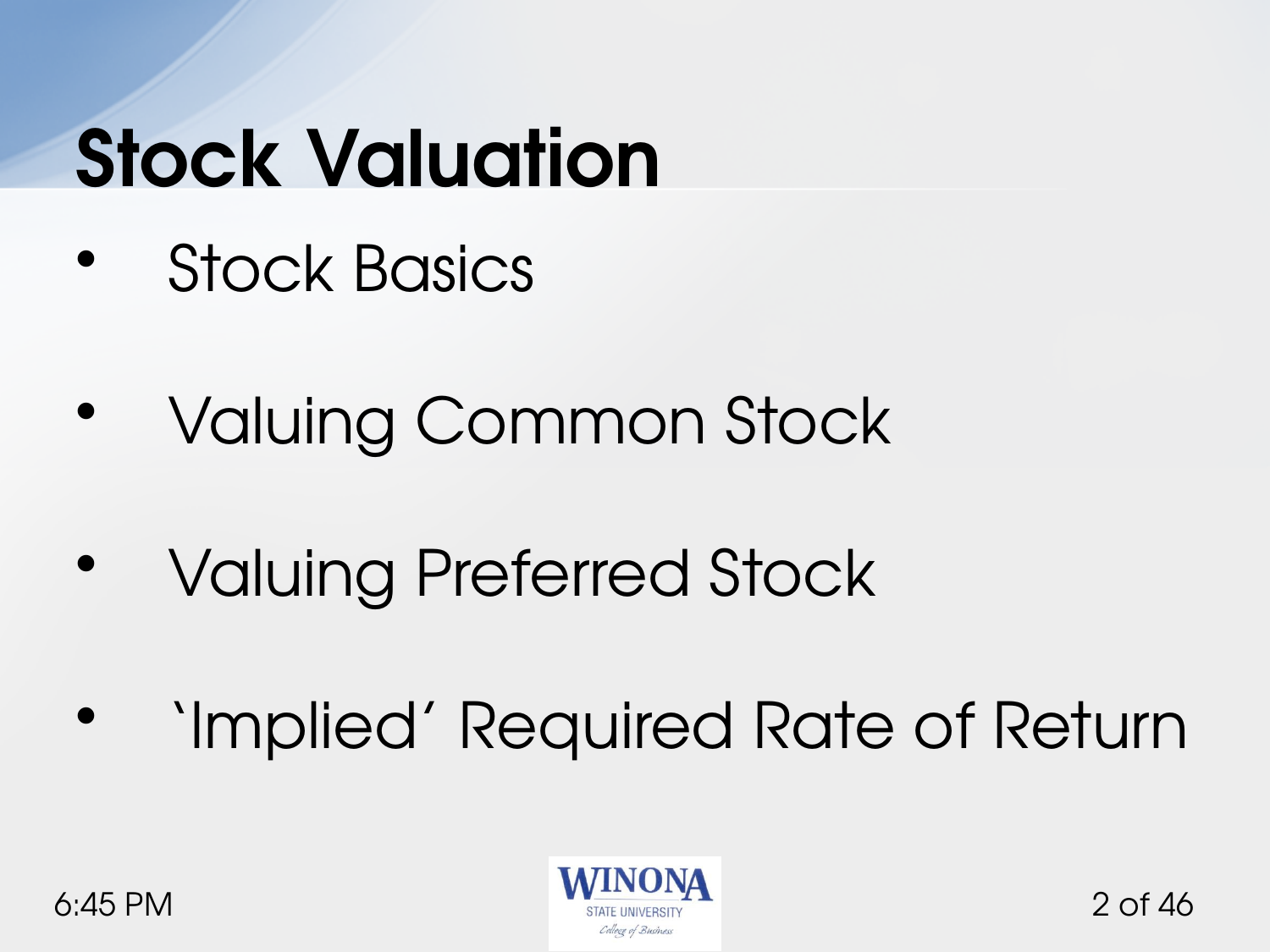

# Stock Valuation
Stock Basics

Valuing Common Stock

Valuing Preferred Stock

‘Implied’ Required Rate of Return